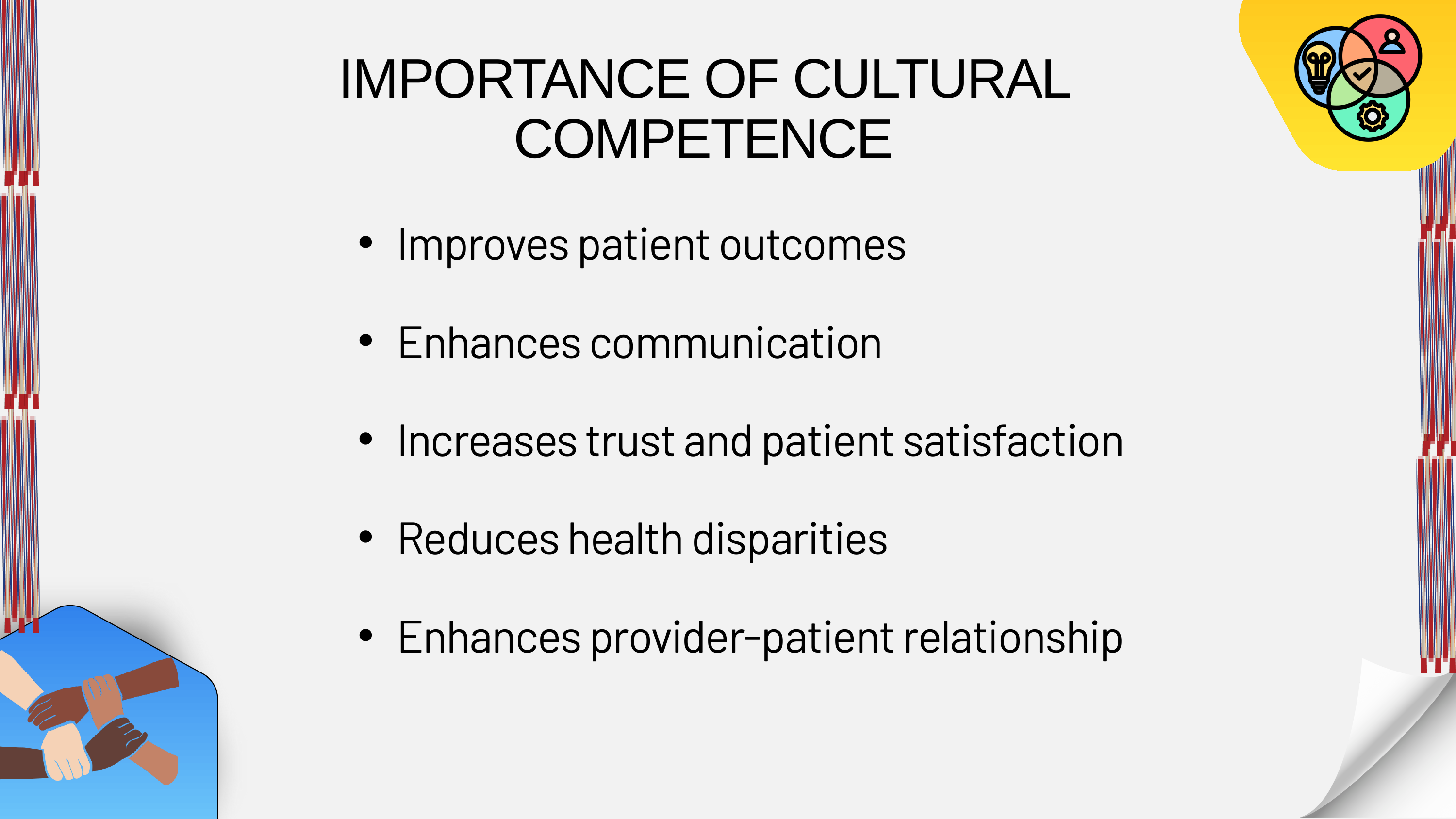

IMPORTANCE OF CULTURAL COMPETENCE

Improves patient outcomes

Enhances communication

Increases trust and patient satisfaction

Reduces health disparities

Enhances provider-patient relationship